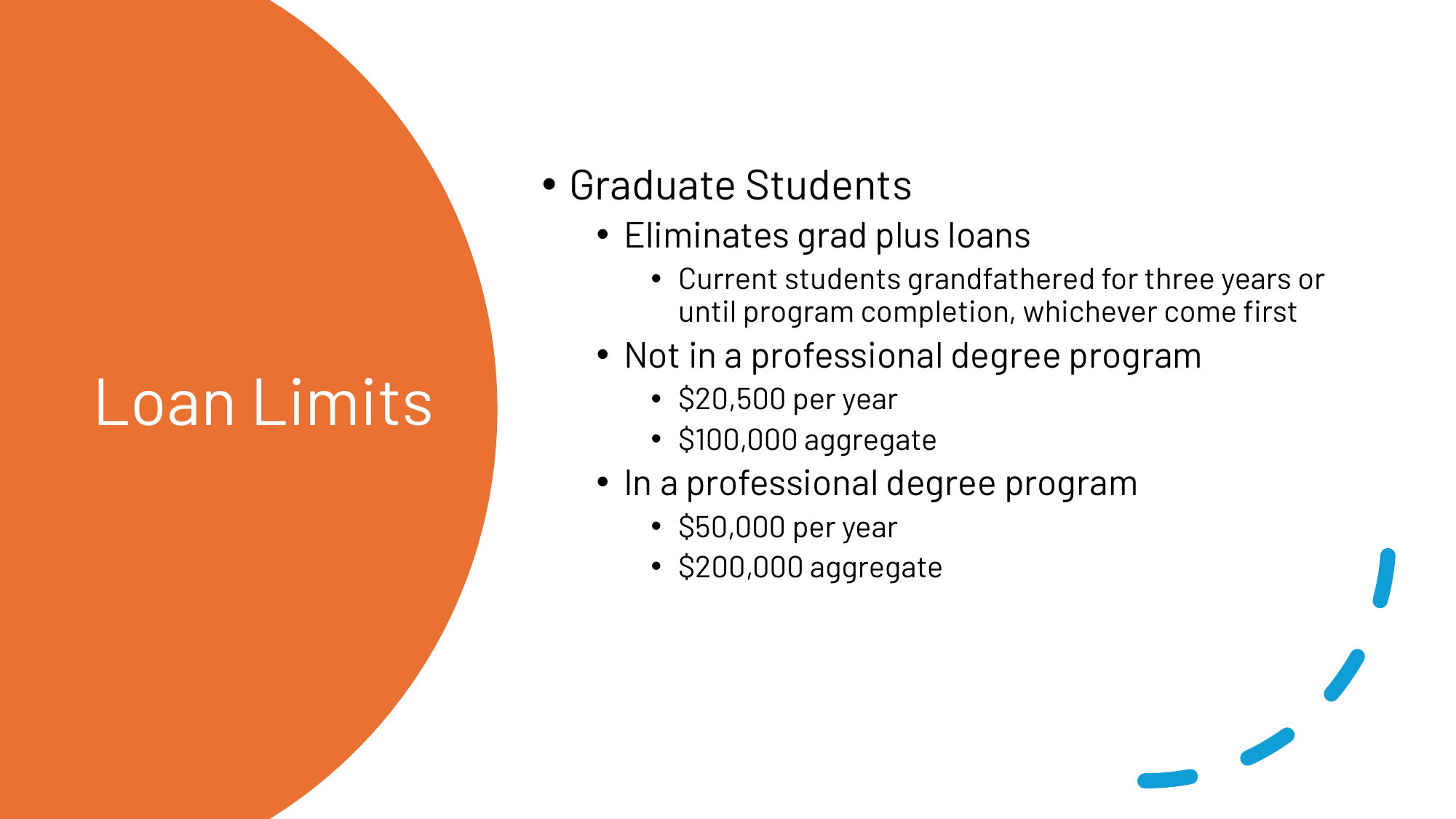

Graduate Students
Eliminates grad plus loans
Current students grandfathered for three years or until program completion, whichever come first
Not in a professional degree program
$20,500 per year
$100,000 aggregate
In a professional degree program
$50,000 per year
$200,000 aggregate

# Loan Limits